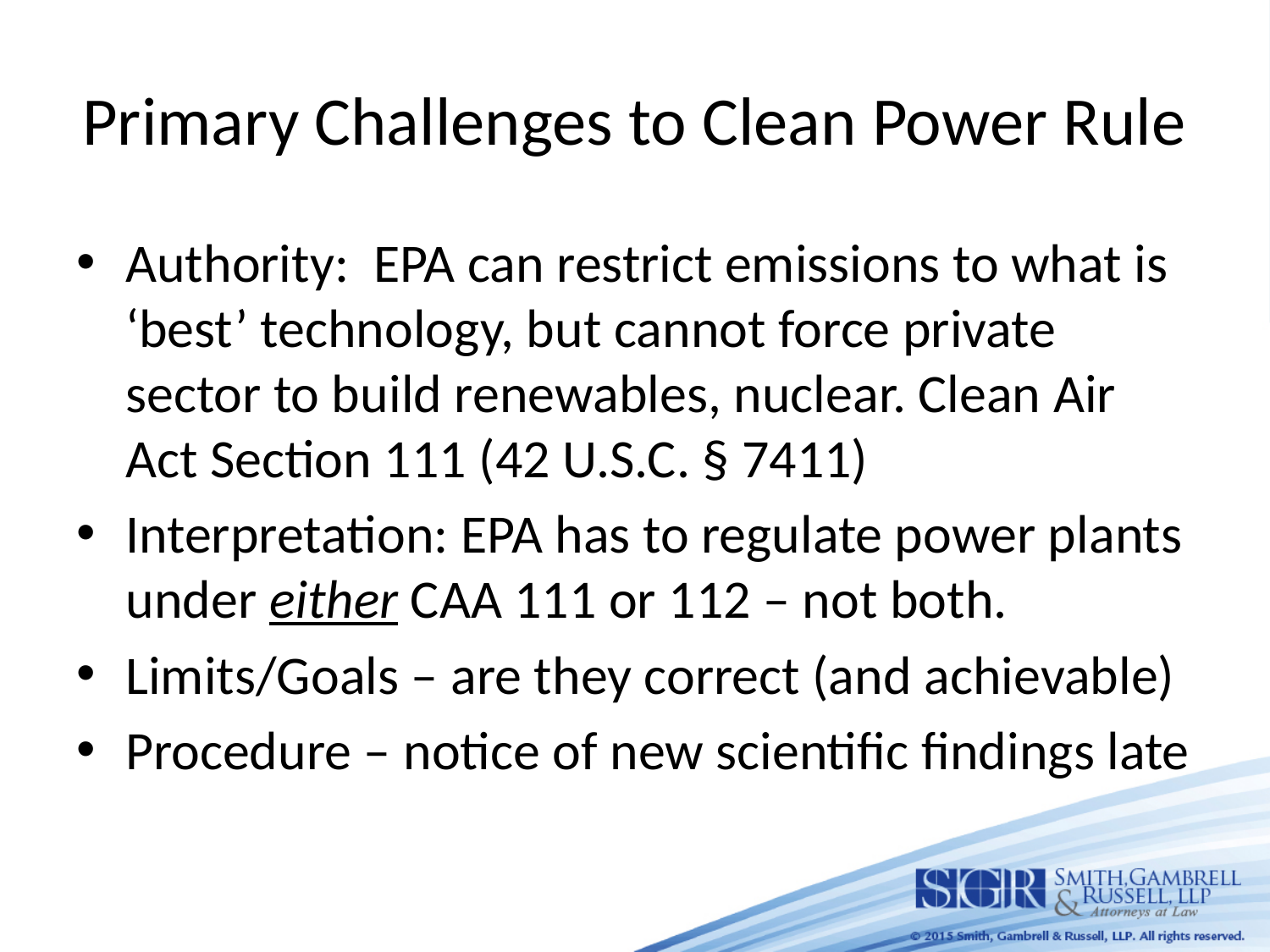

# Primary Challenges to Clean Power Rule
Authority:  EPA can restrict emissions to what is ‘best’ technology, but cannot force private sector to build renewables, nuclear. Clean Air Act Section 111 (42 U.S.C. § 7411)
Interpretation: EPA has to regulate power plants under either CAA 111 or 112 – not both.
Limits/Goals – are they correct (and achievable)
Procedure – notice of new scientific findings late